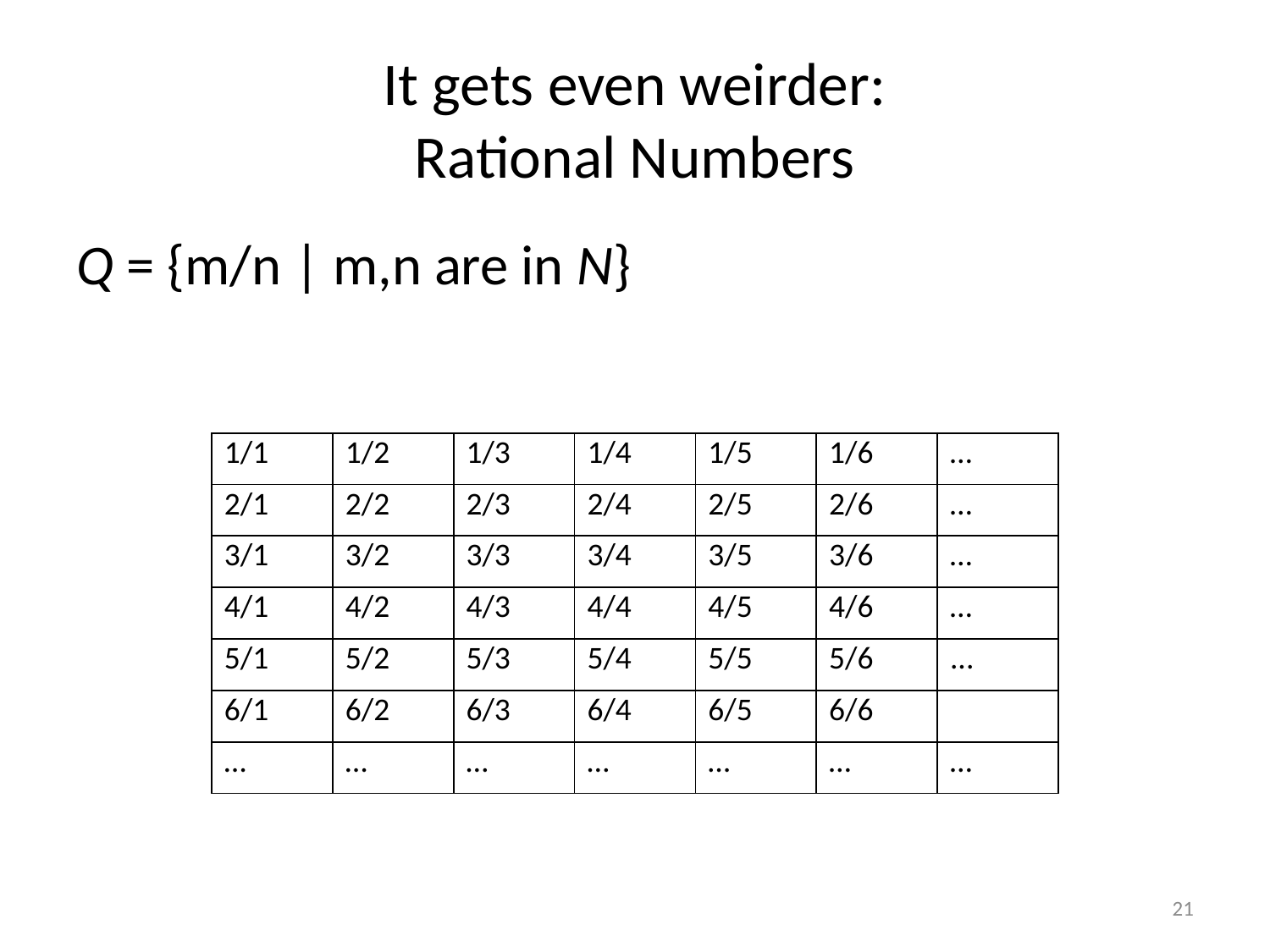

# It gets even weirder: Rational Numbers
Q = {m/n | m,n are in N}
| 1/1 | 1/2 | 1/3 | 1/4 | 1/5 | 1/6 | … |
| --- | --- | --- | --- | --- | --- | --- |
| 2/1 | 2/2 | 2/3 | 2/4 | 2/5 | 2/6 | … |
| 3/1 | 3/2 | 3/3 | 3/4 | 3/5 | 3/6 | … |
| 4/1 | 4/2 | 4/3 | 4/4 | 4/5 | 4/6 | … |
| 5/1 | 5/2 | 5/3 | 5/4 | 5/5 | 5/6 | ... |
| 6/1 | 6/2 | 6/3 | 6/4 | 6/5 | 6/6 |  |
| … | … | … | … | … | … | … |
21